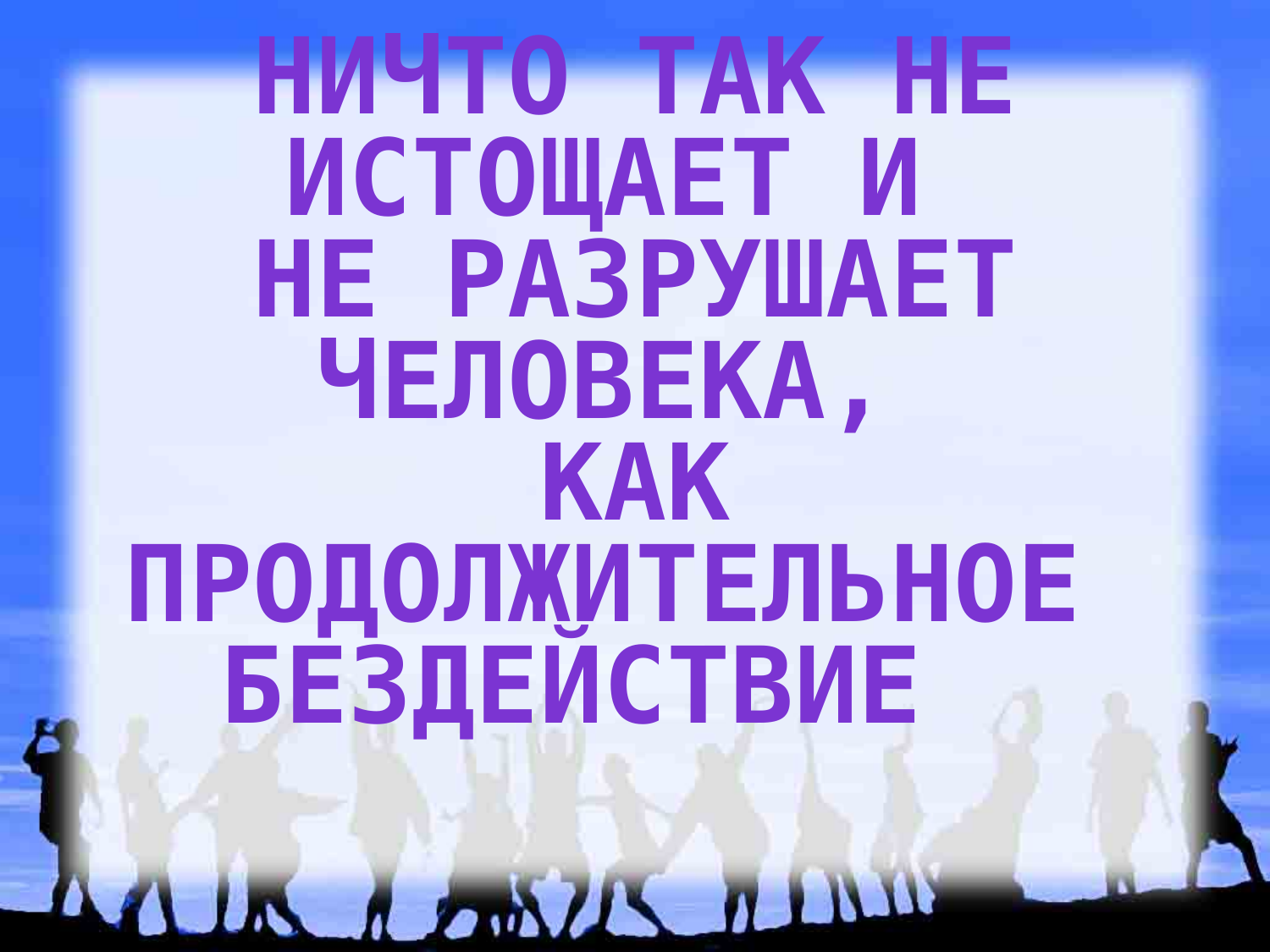

Ничто так не истощает и
не разрушает человека,
как продолжительное
бездействие
                                                                                                                                              Аристотель